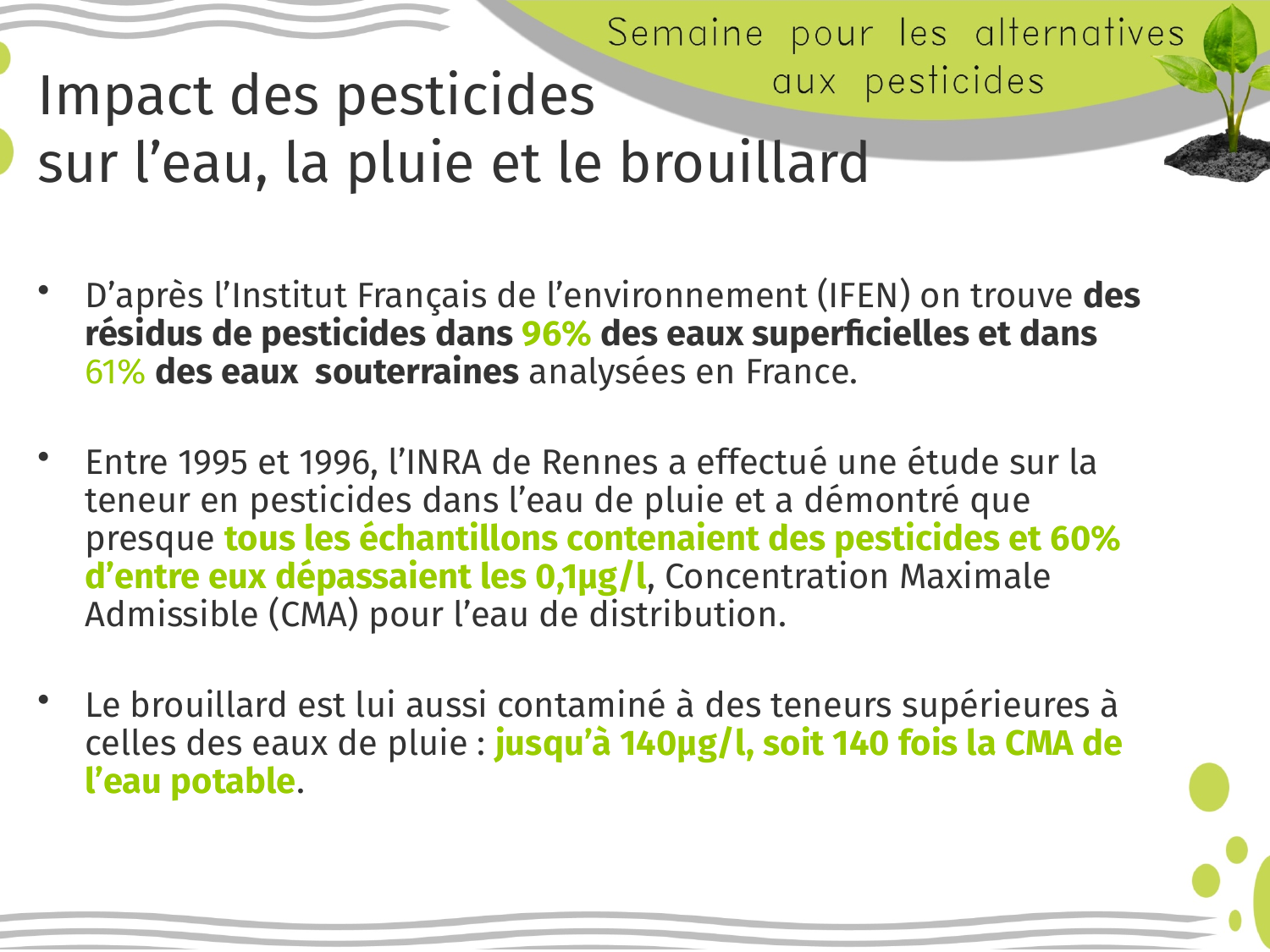

# Impact des pesticides sur l’eau, la pluie et le brouillard

D’après l’Institut Français de l’environnement (IFEN) on trouve des résidus de pesticides dans 96% des eaux superficielles et dans 61% des eaux  souterraines analysées en France.

Entre 1995 et 1996, l’INRA de Rennes a effectué une étude sur la teneur en pesticides dans l’eau de pluie et a démontré que presque tous les échantillons contenaient des pesticides et 60% d’entre eux dépassaient les 0,1µg/l, Concentration Maximale Admissible (CMA) pour l’eau de distribution.

Le brouillard est lui aussi contaminé à des teneurs supérieures à celles des eaux de pluie : jusqu’à 140µg/l, soit 140 fois la CMA de l’eau potable.